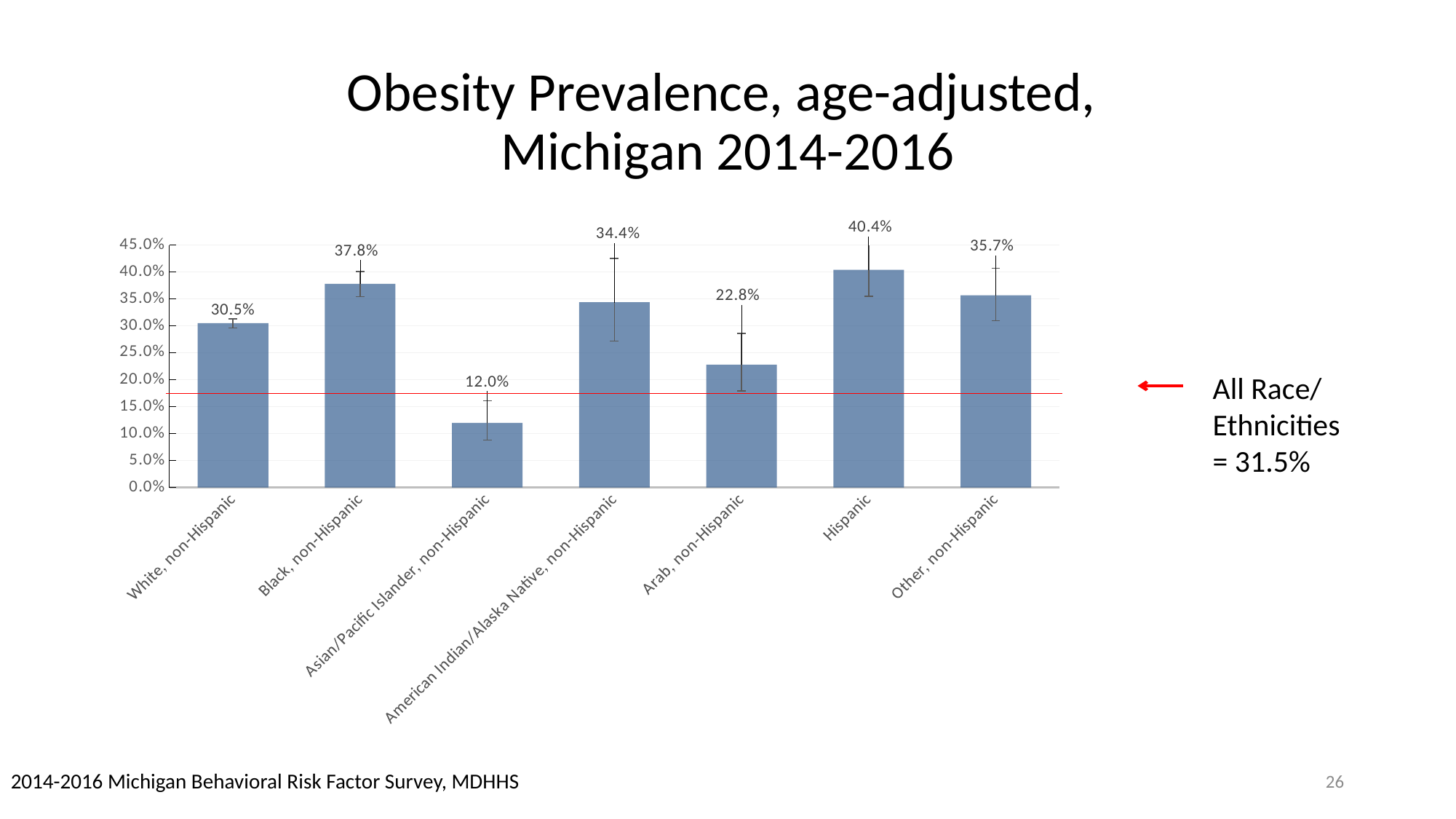

# Obesity Prevalence, age-adjusted, Michigan 2014-2016

### Chart

| Category |  |
|---|---|
| White, non-Hispanic | 0.305 |
| Black, non-Hispanic | 0.37799999999999995 |
| Asian/Pacific Islander, non-Hispanic | 0.12 |
| American Indian/Alaska Native, non-Hispanic | 0.344 |
| Arab, non-Hispanic | 0.228 |
| Hispanic | 0.40399999999999997 |
| Other, non-Hispanic | 0.35700000000000004 |
All Race/ Ethnicities
= 31.5%
26
2014-2016 Michigan Behavioral Risk Factor Survey, MDHHS